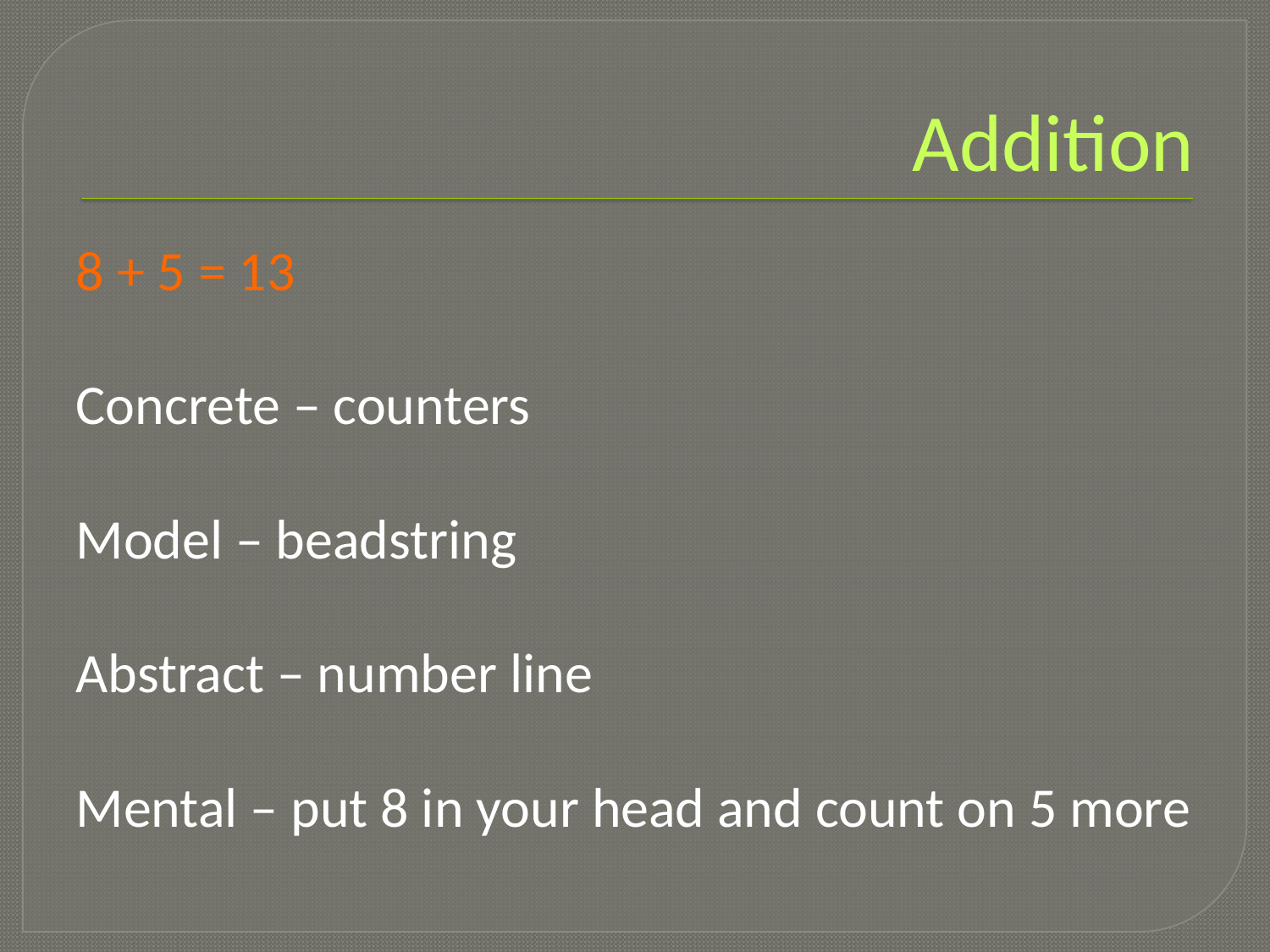

# Addition
8 + 5 = 13

Concrete – counters

Model – beadstring

Abstract – number line

Mental – put 8 in your head and count on 5 more